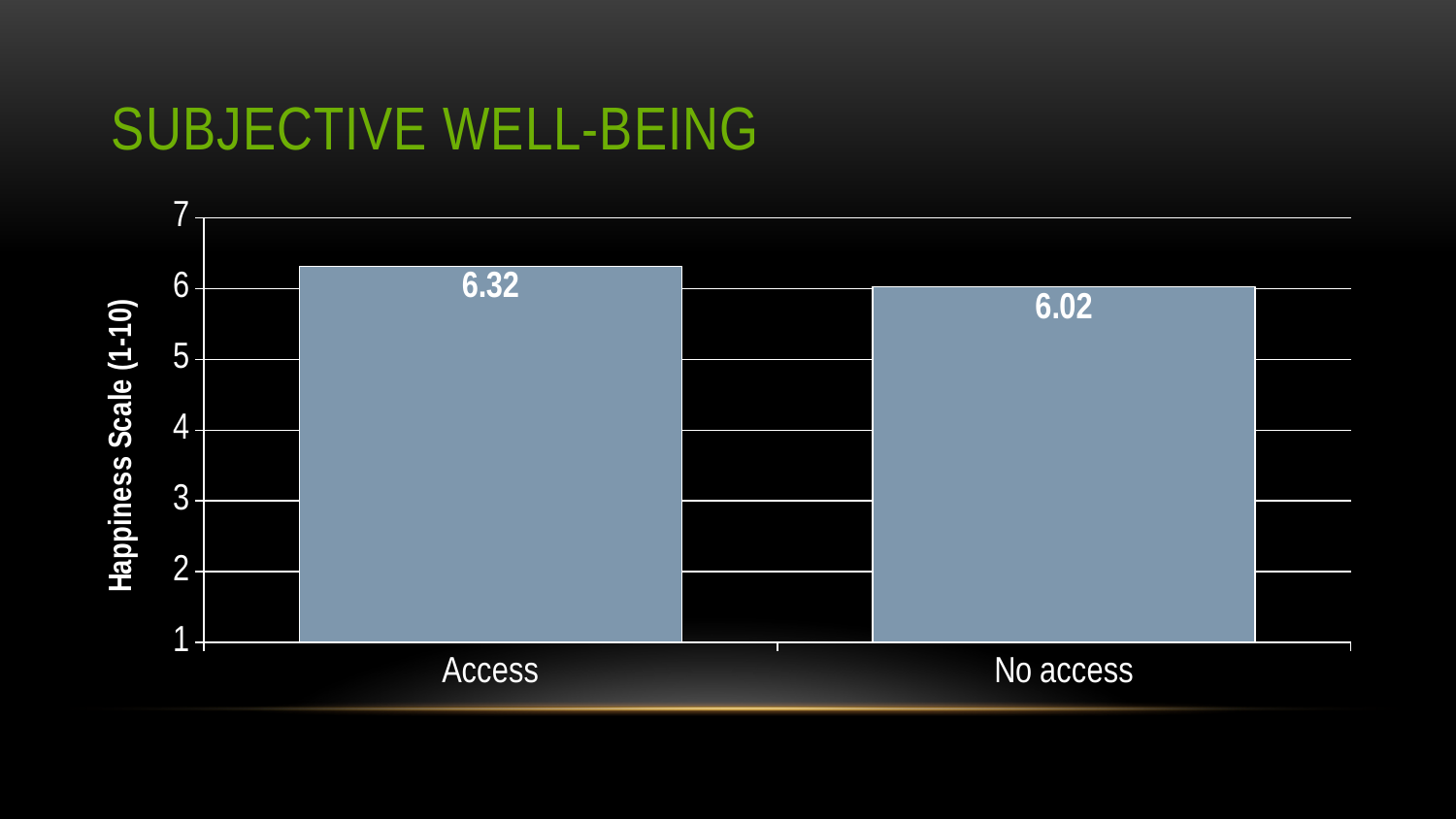

# Subjective Well-being

### Chart

| Category |  |
|---|---|
| Access | 6.315955766192728 |
| No access | 6.0243902439024355 |